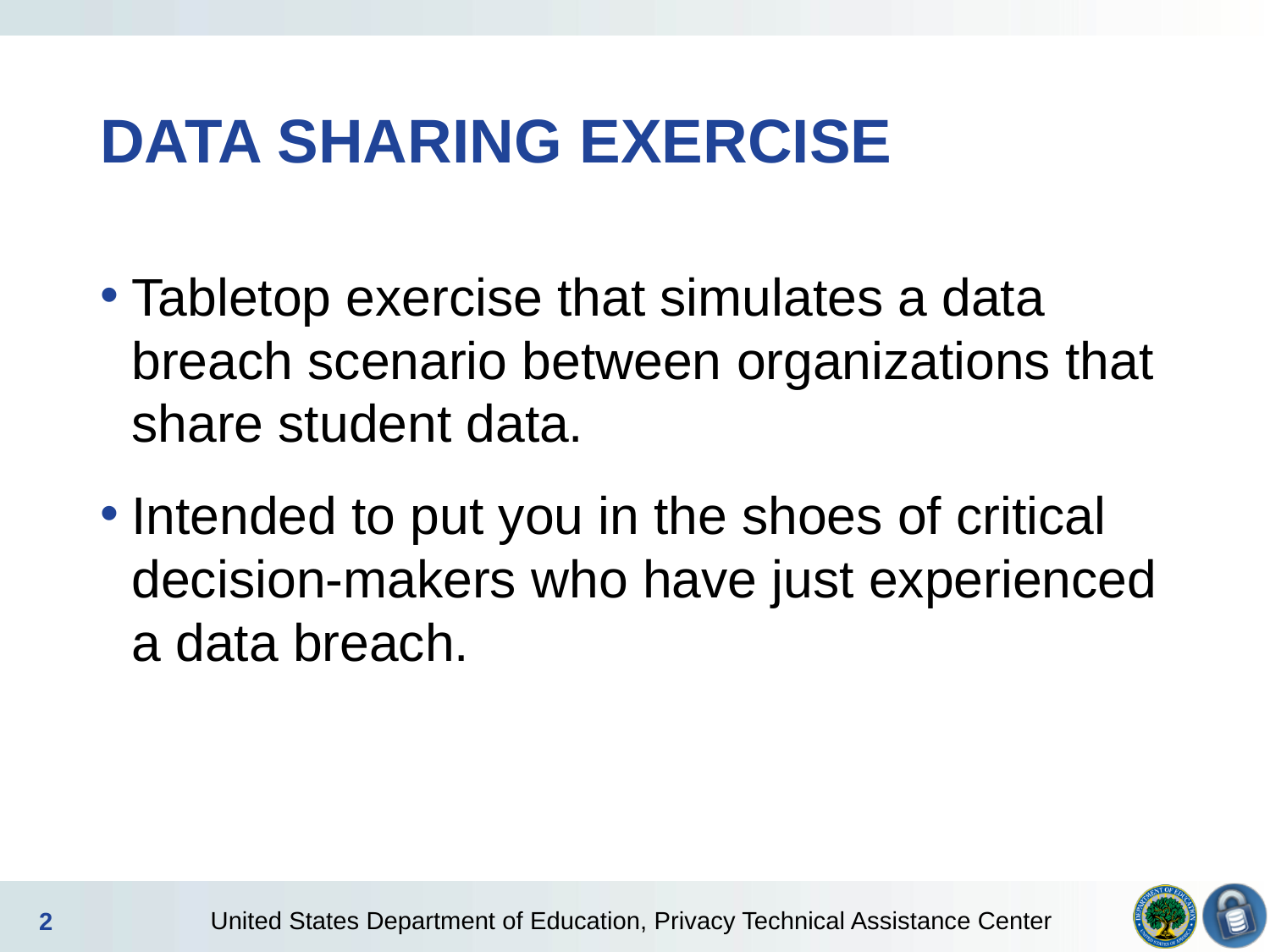

# DATA SHARING EXERCISE
Tabletop exercise that simulates a data breach scenario between organizations that share student data.
Intended to put you in the shoes of critical decision-makers who have just experienced a data breach.